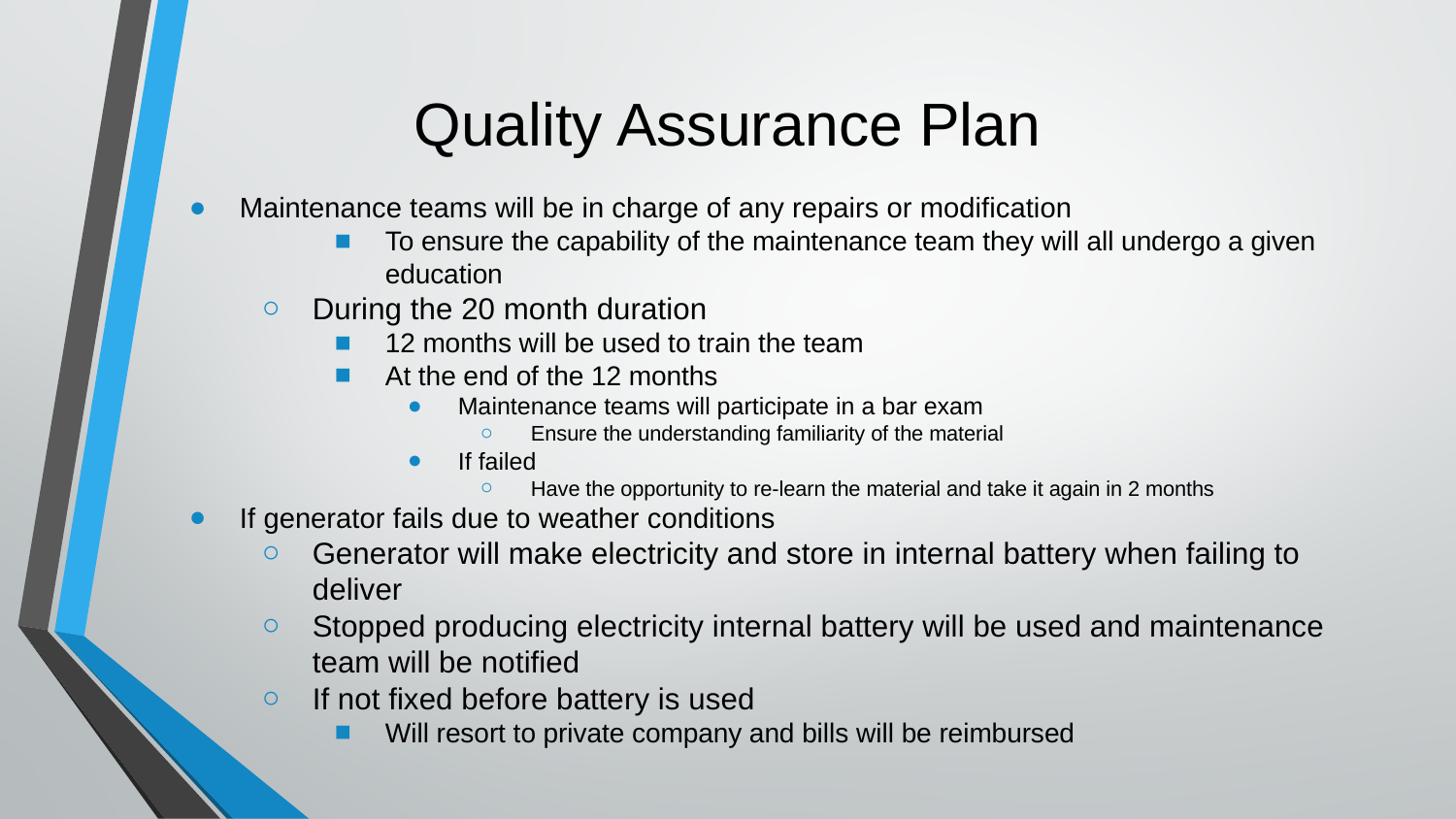

# Quality Assurance Plan
Maintenance teams will be in charge of any repairs or modification
To ensure the capability of the maintenance team they will all undergo a given education
During the 20 month duration
12 months will be used to train the team
At the end of the 12 months
Maintenance teams will participate in a bar exam
Ensure the understanding familiarity of the material
If failed
Have the opportunity to re-learn the material and take it again in 2 months
If generator fails due to weather conditions
Generator will make electricity and store in internal battery when failing to deliver
Stopped producing electricity internal battery will be used and maintenance team will be notified
If not fixed before battery is used
Will resort to private company and bills will be reimbursed